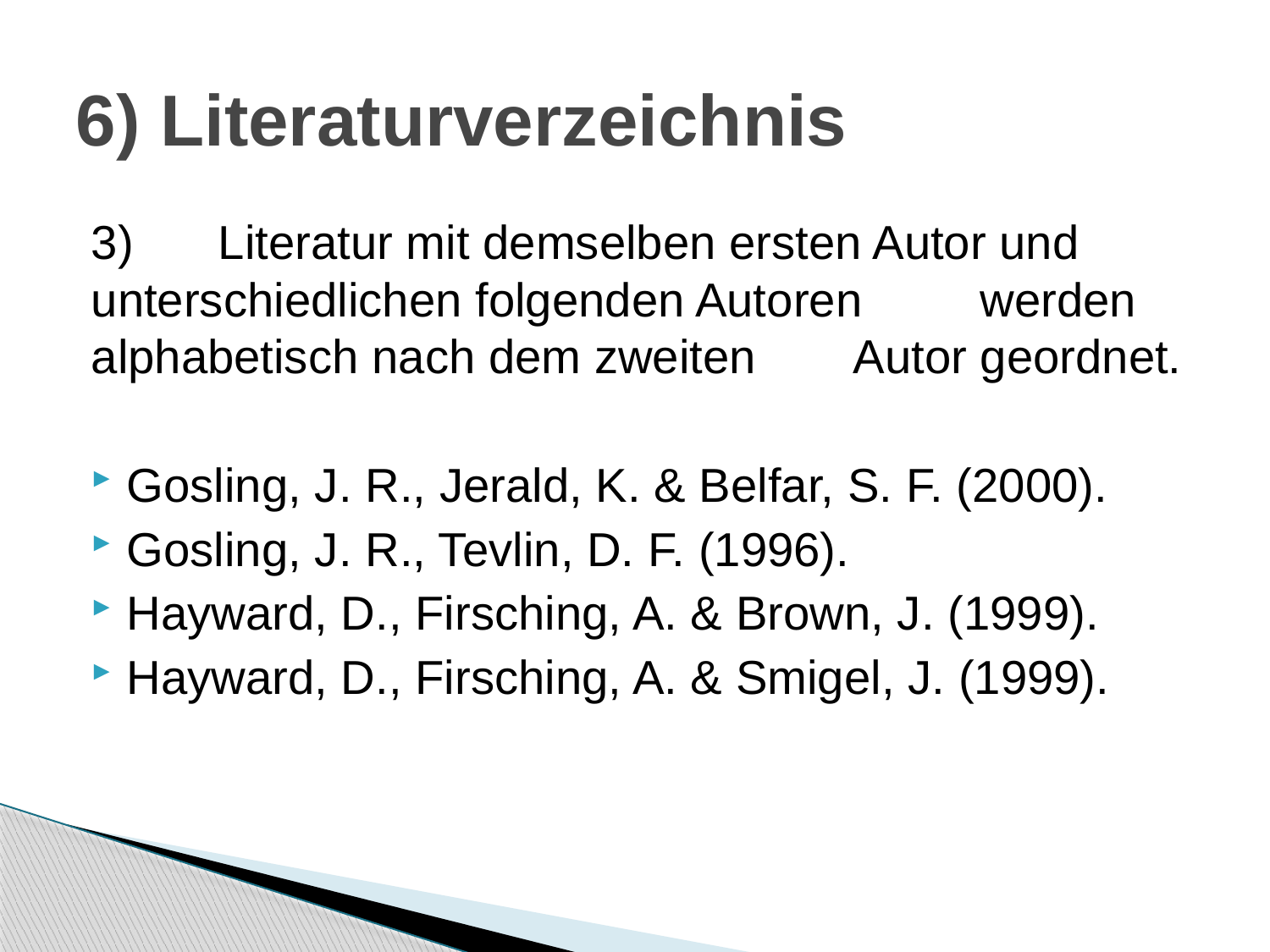

# 6) Literaturverzeichnis
3)	Literatur mit demselben ersten Autor und 	unterschiedlichen folgenden Autoren 	werden alphabetisch nach dem zweiten 	Autor geordnet.

Gosling, J. R., Jerald, K. & Belfar, S. F. (2000).
Gosling, J. R., Tevlin, D. F. (1996).
Hayward, D., Firsching, A. & Brown, J. (1999).
Hayward, D., Firsching, A. & Smigel, J. (1999).